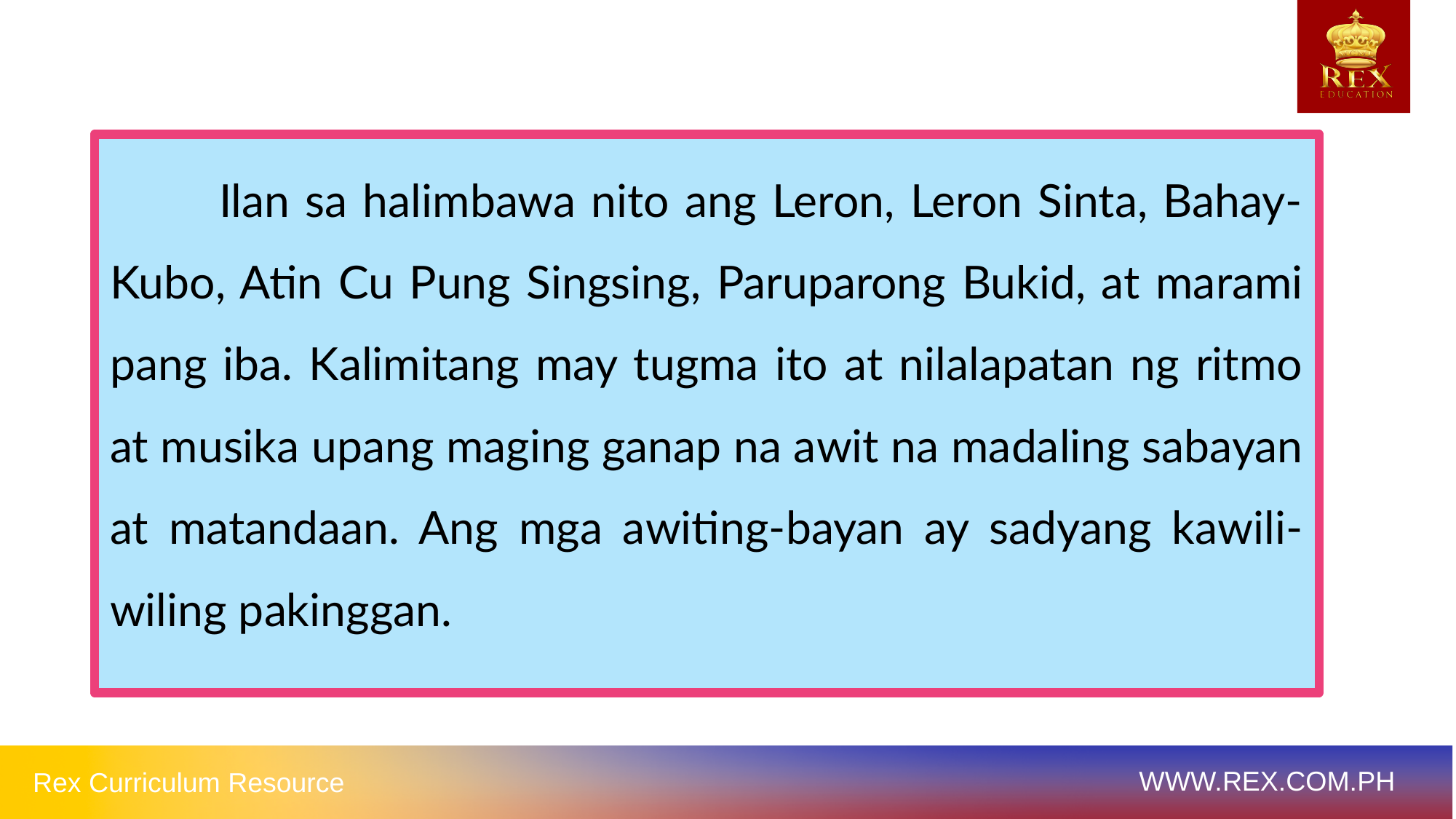

Ilan sa halimbawa nito ang Leron, Leron Sinta, Bahay-Kubo, Atin Cu Pung Singsing, Paruparong Bukid, at marami pang iba. Kalimitang may tugma ito at nilalapatan ng ritmo at musika upang maging ganap na awit na madaling sabayan at matandaan. Ang mga awiting-bayan ay sadyang kawili-wiling pakinggan.